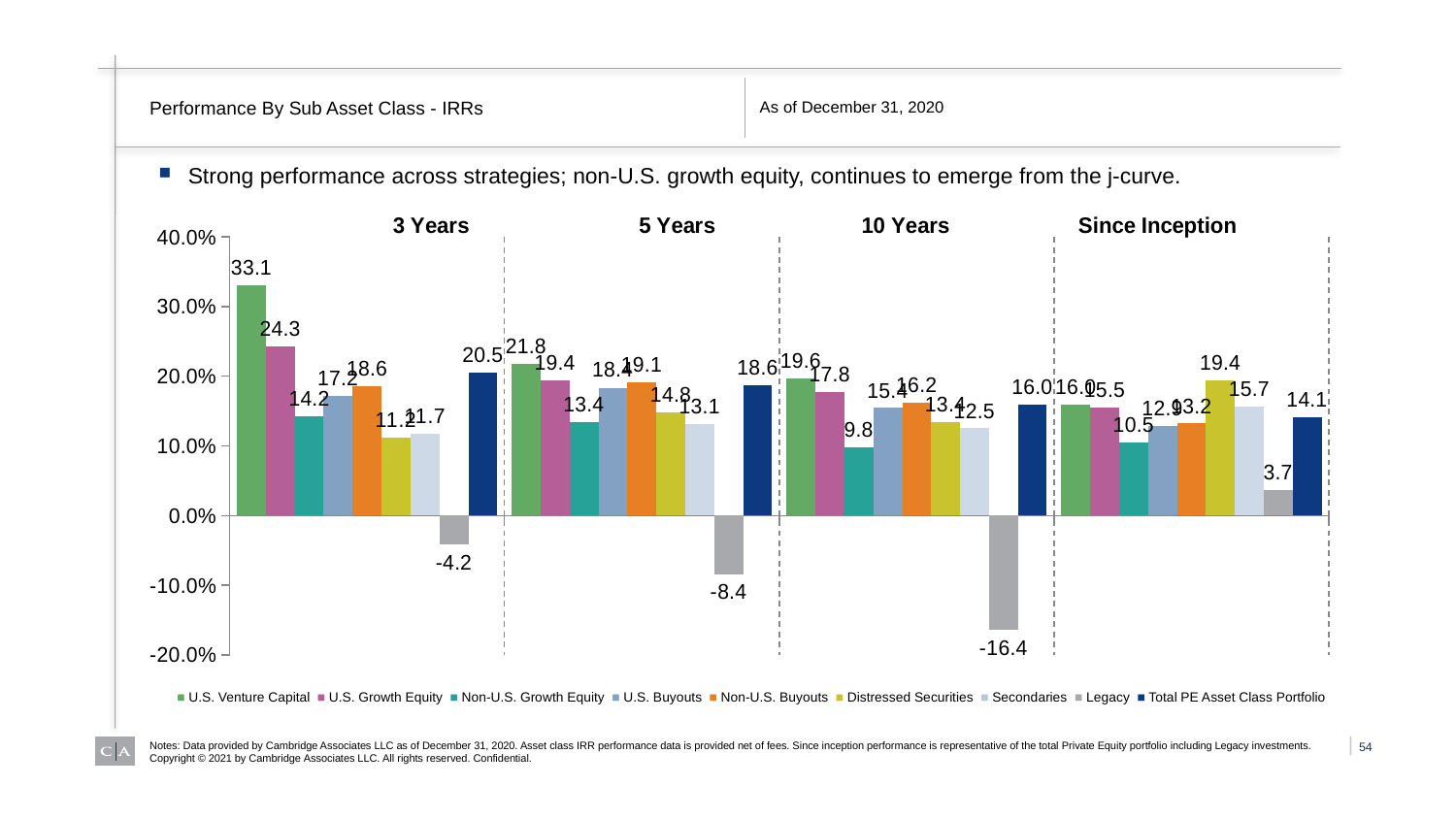

# Performance By Sub Asset Class - IRRs
As of December 31, 2020
Strong performance across strategies; non-U.S. growth equity, continues to emerge from the j-curve.

### Chart

| Category | U.S. Venture Capital | U.S. Growth Equity | Non-U.S. Growth Equity | U.S. Buyouts | Non-U.S. Buyouts | Distressed Securities | Secondaries | Legacy | Total PE Asset Class Portfolio |
|---|---|---|---|---|---|---|---|---|---|
| 3 Year IRR | 33.0723148066969 | 24.288091165263 | 14.1879858938189 | 17.2142696688106 | 18.5721802532562 | 11.2301440474768 | 11.7241693887522 | -4.19578778403374 | 20.491 |
| 5 Year IRR | 21.7963498916804 | 19.3669652121808 | 13.3930647747074 | 18.3507225565422 | 19.1210389841302 | 14.7538635618237 | 13.1264695863092 | -8.41234278452266 | 18.645999999999997 |
| 10 Year IRR | 19.6306183498197 | 17.7921346508732 | 9.77152780849603 | 15.4424494811822 | 16.1683027811247 | 13.3711231724201 | 12.5098447694941 | -16.432461899556 | 15.962000000000002 |
| Since Inception IRR | 15.979669285519 | 15.5434877897635 | 10.5226931349373 | 12.8794828672547 | 13.2093071512808 | 19.4099828015192 | 15.6774447602799 | 3.68168999309643 | 14.119000000000002 |
■ U.S. Venture Capital  ■ U.S. Growth Equity  ■ Non-U.S. Growth Equity  ■ U.S. Buyouts  ■ Non-U.S. Buyouts  ■ Distressed Securities  ■ Secondaries  ■ Legacy  ■ Total PE Asset Class Portfolio
| 54
Notes: Data provided by Cambridge Associates LLC as of December 31, 2020. Asset class IRR performance data is provided net of fees. Since inception performance is representative of the total Private Equity portfolio including Legacy investments.
Copyright © 2021 by Cambridge Associates LLC. All rights reserved. Confidential.